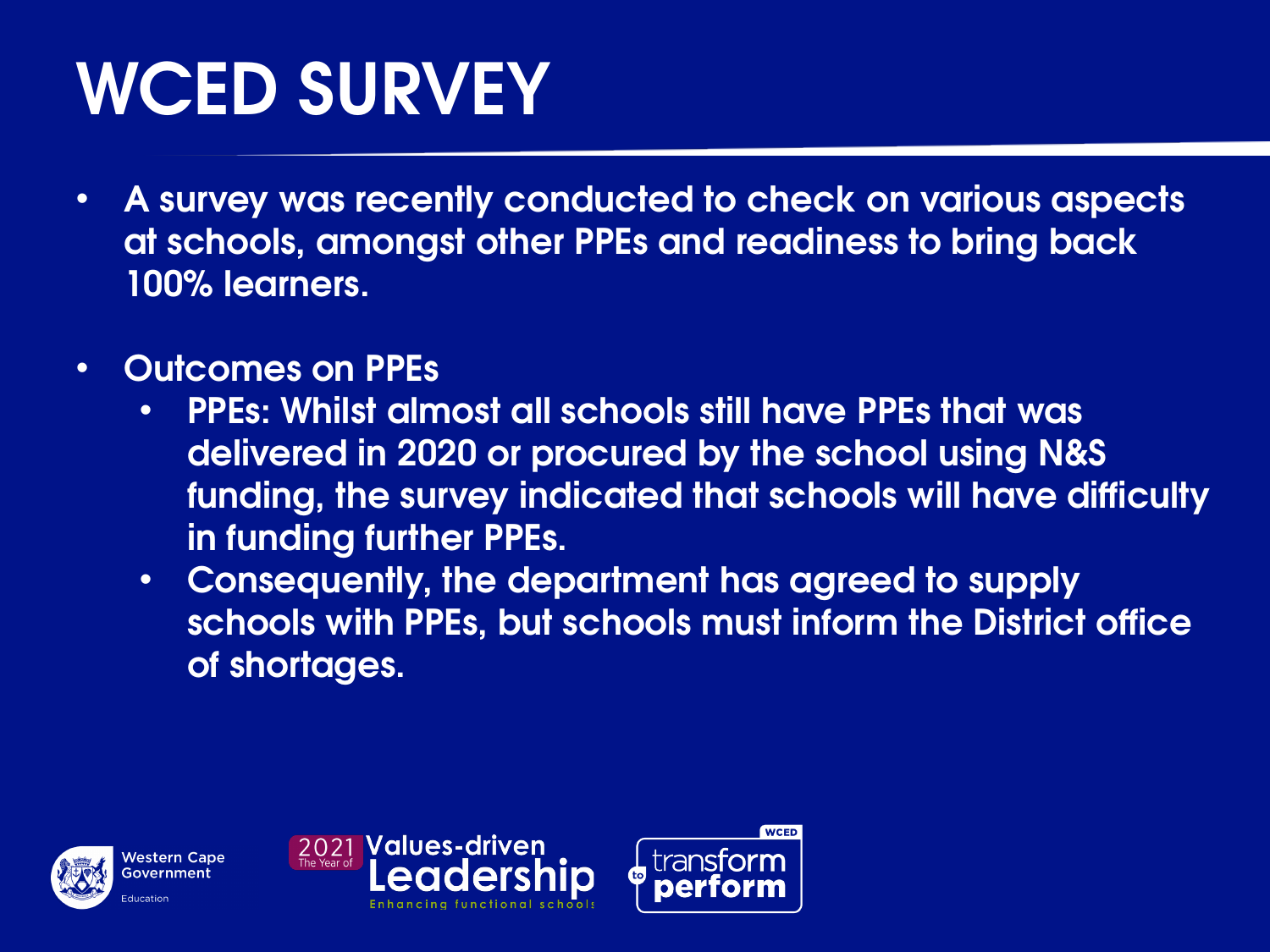

# WCED SURVEY
A survey was recently conducted to check on various aspects at schools, amongst other PPEs and readiness to bring back 100% learners.

Outcomes on PPEs
PPEs: Whilst almost all schools still have PPEs that was delivered in 2020 or procured by the school using N&S funding, the survey indicated that schools will have difficulty in funding further PPEs.
Consequently, the department has agreed to supply schools with PPEs, but schools must inform the District office of shortages.